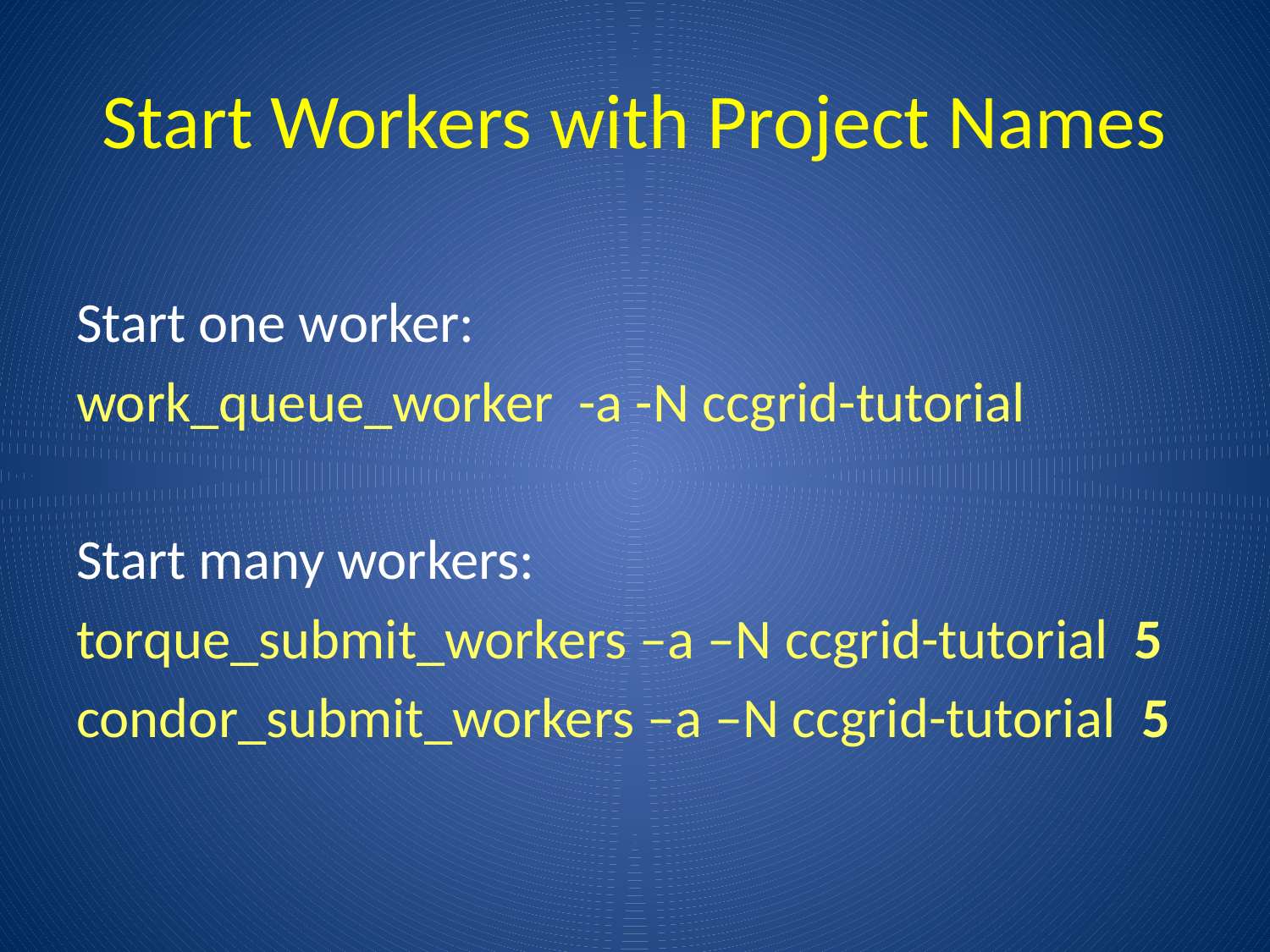

# Start Workers with Project Names

Start one worker:
work_queue_worker  -a -N ccgrid-tutorial

Start many workers:
torque_submit_workers –a –N ccgrid-tutorial  5
condor_submit_workers –a –N ccgrid-tutorial  5